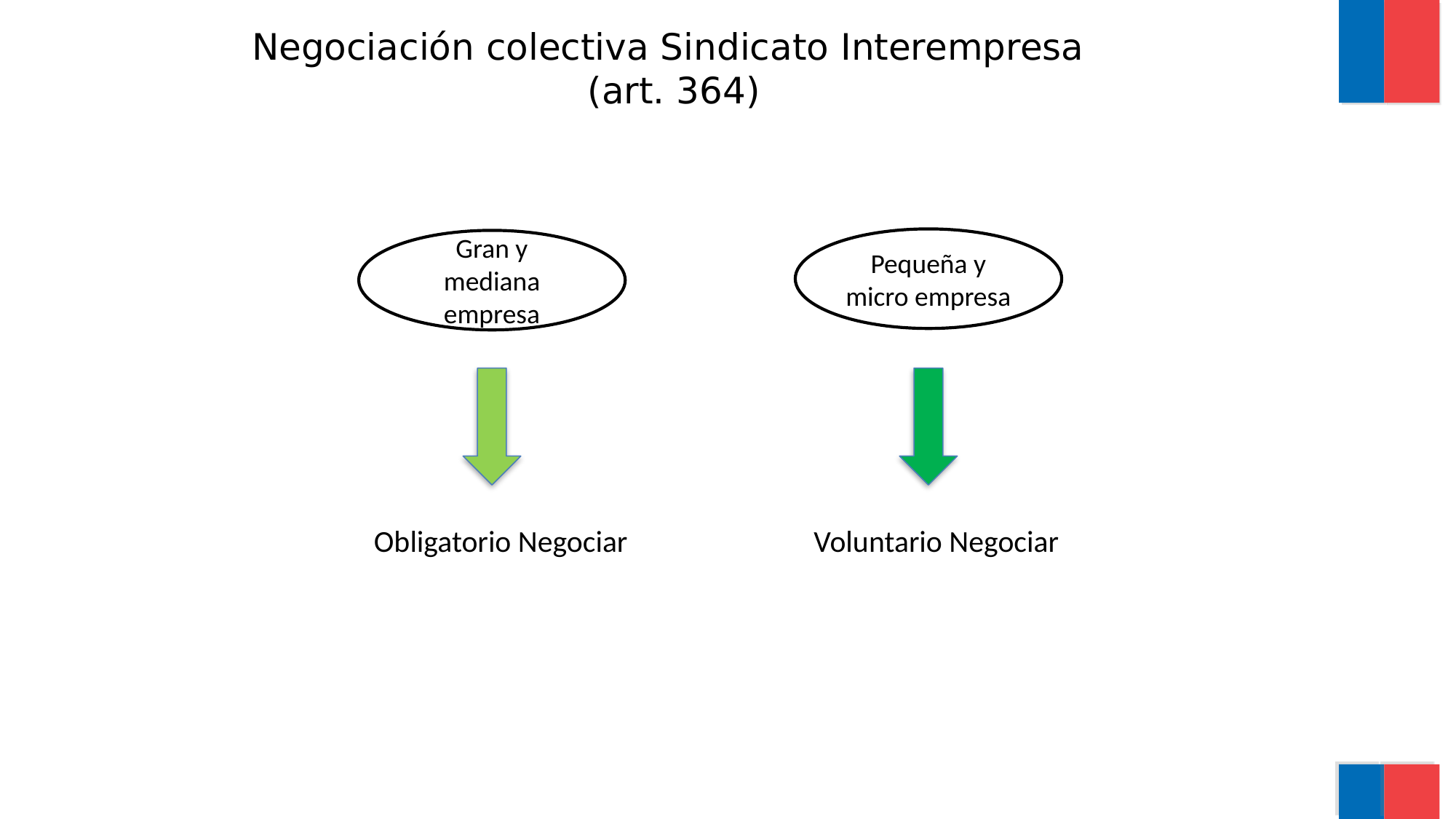

# Negociación colectiva Sindicato Interempresa (art. 364)

                                                 Obligatorio Negociar                           Voluntario Negociar
Pequeña y micro empresa
Gran y mediana empresa